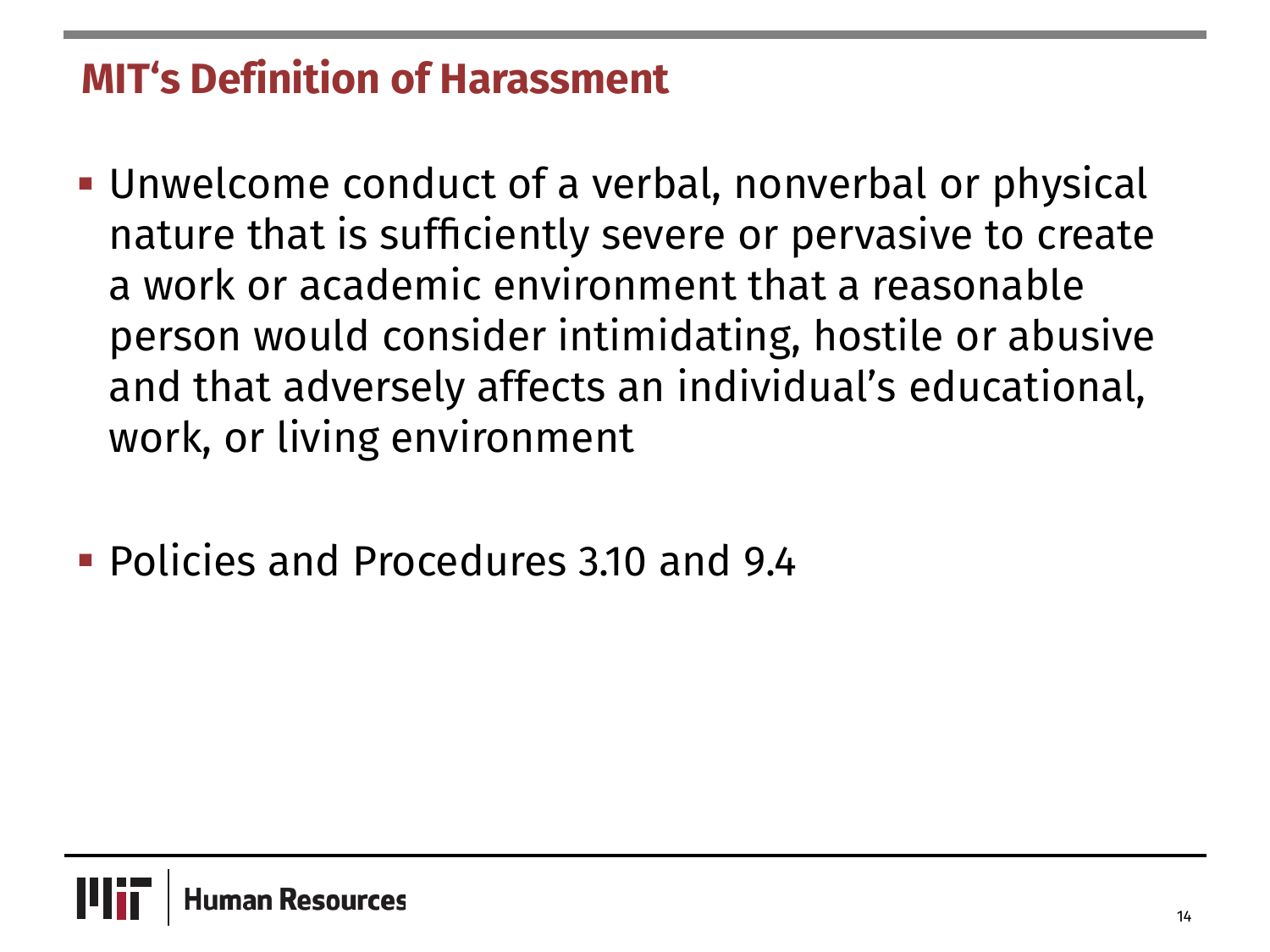

MIT‘s Definition of Harassment

Unwelcome conduct of a verbal, nonverbal or physical nature that is sufficiently severe or pervasive to create a work or academic environment that a reasonable person would consider intimidating, hostile or abusive and that adversely affects an individual’s educational, work, or living environment

Policies and Procedures 3.10 and 9.4
14